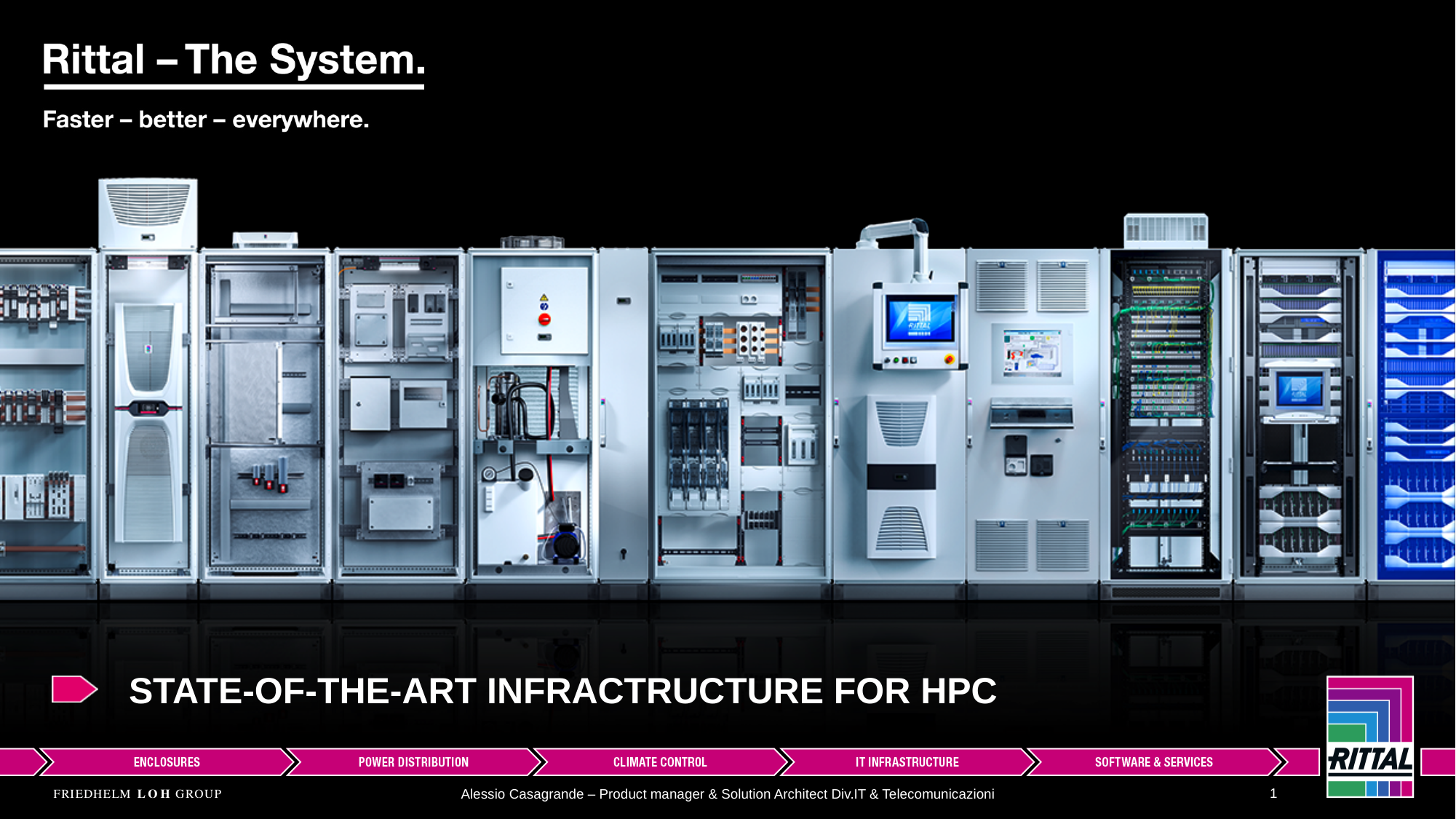

STATE-OF-THE-ART INFRACTRUCTURE FOR HPC
Alessio Casagrande – Product manager & Solution Architect Div.IT & Telecomunicazioni
1